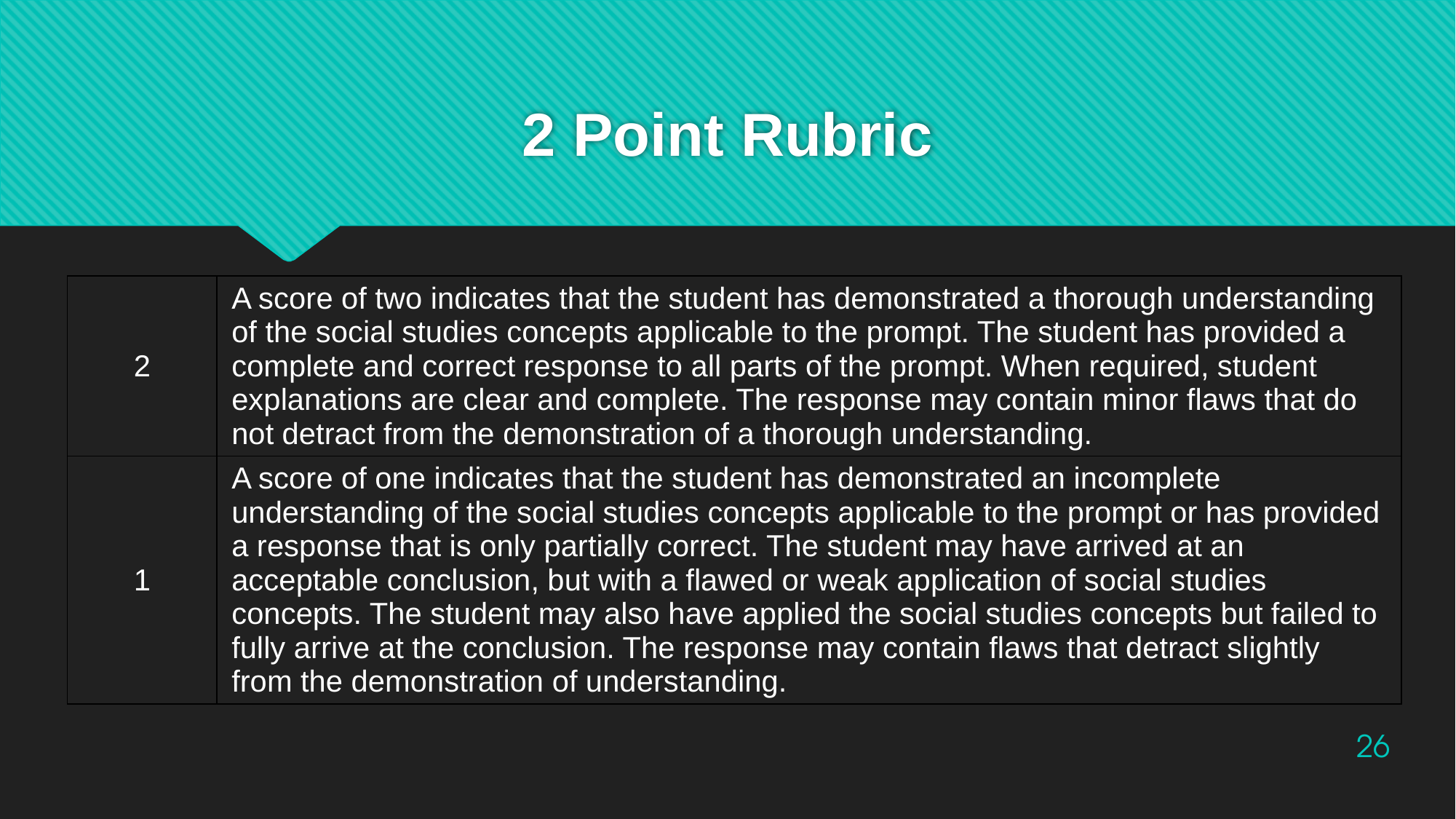

# 2 Point Rubric
| 2 | A score of two indicates that the student has demonstrated a thorough understanding of the social studies concepts applicable to the prompt. The student has provided a complete and correct response to all parts of the prompt. When required, student explanations are clear and complete. The response may contain minor flaws that do not detract from the demonstration of a thorough understanding. |
| --- | --- |
| 1 | A score of one indicates that the student has demonstrated an incomplete understanding of the social studies concepts applicable to the prompt or has provided a response that is only partially correct. The student may have arrived at an acceptable conclusion, but with a flawed or weak application of social studies concepts. The student may also have applied the social studies concepts but failed to fully arrive at the conclusion. The response may contain flaws that detract slightly from the demonstration of understanding. |
26